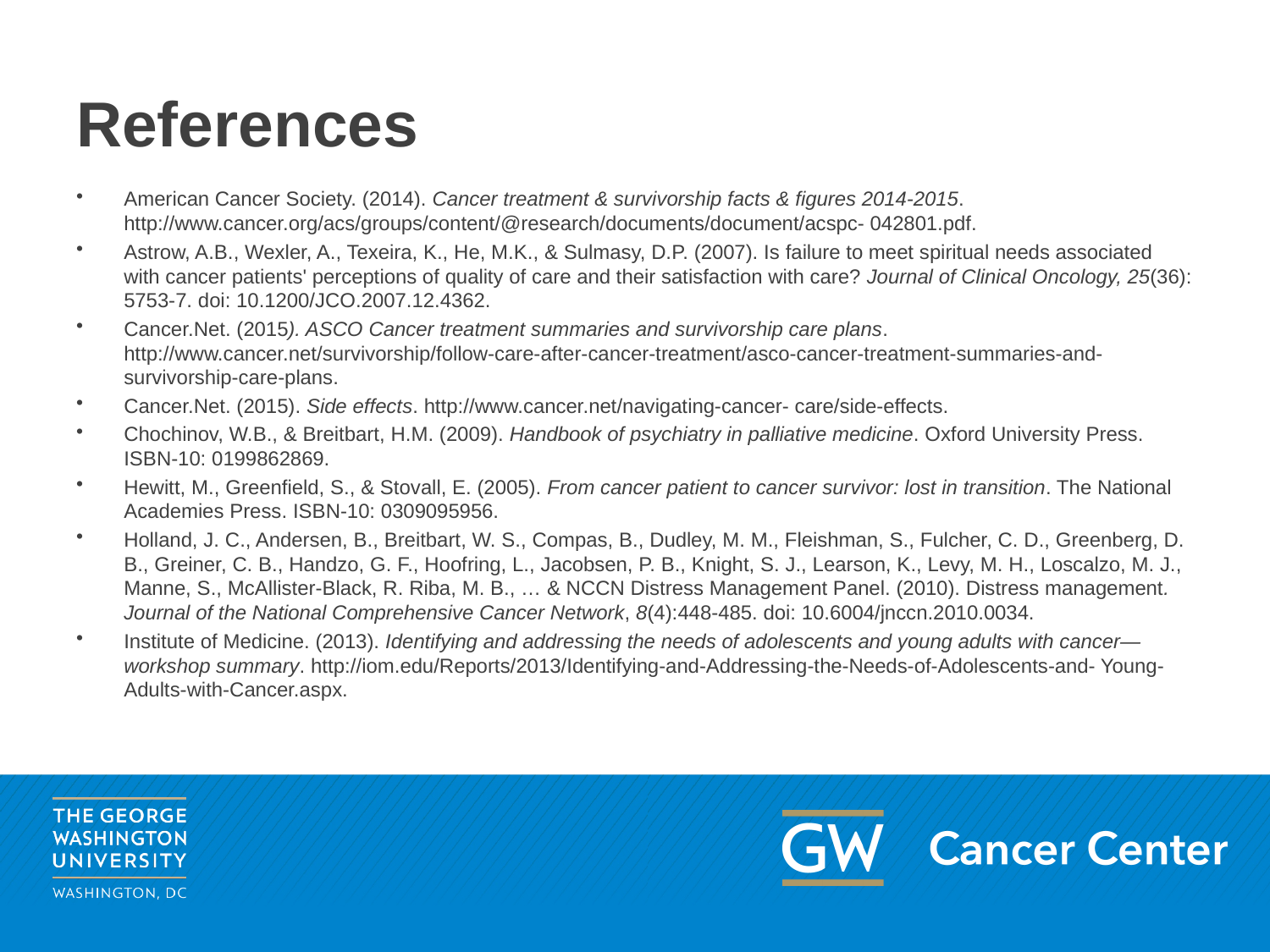

# References
American Cancer Society. (2014). Cancer treatment & survivorship facts & figures 2014‐2015. http://www.cancer.org/acs/groups/content/@research/documents/document/acspc‐ 042801.pdf.
Astrow, A.B., Wexler, A., Texeira, K., He, M.K., & Sulmasy, D.P. (2007). Is failure to meet spiritual needs associated with cancer patients' perceptions of quality of care and their satisfaction with care? Journal of Clinical Oncology, 25(36): 5753‐7. doi: 10.1200/JCO.2007.12.4362.
Cancer.Net. (2015). ASCO Cancer treatment summaries and survivorship care plans. http://www.cancer.net/survivorship/follow‐care‐after‐cancer‐treatment/asco‐cancer‐treatment‐summaries‐and‐survivorship‐care‐plans.
Cancer.Net. (2015). Side effects. http://www.cancer.net/navigating‐cancer‐ care/side‐effects.
Chochinov, W.B., & Breitbart, H.M. (2009). Handbook of psychiatry in palliative medicine. Oxford University Press. ISBN‐10: 0199862869.
Hewitt, M., Greenfield, S., & Stovall, E. (2005). From cancer patient to cancer survivor: lost in transition. The National Academies Press. ISBN‐10: 0309095956.
Holland, J. C., Andersen, B., Breitbart, W. S., Compas, B., Dudley, M. M., Fleishman, S., Fulcher, C. D., Greenberg, D. B., Greiner, C. B., Handzo, G. F., Hoofring, L., Jacobsen, P. B., Knight, S. J., Learson, K., Levy, M. H., Loscalzo, M. J., Manne, S., McAllister-Black, R. Riba, M. B., … & NCCN Distress Management Panel. (2010). Distress management. Journal of the National Comprehensive Cancer Network, 8(4):448-485. doi: 10.6004/jnccn.2010.0034.
Institute of Medicine. (2013). Identifying and addressing the needs of adolescents and young adults with cancer—workshop summary. http://iom.edu/Reports/2013/Identifying‐and‐Addressing‐the‐Needs‐of‐Adolescents‐and‐ Young‐Adults‐with‐Cancer.aspx.